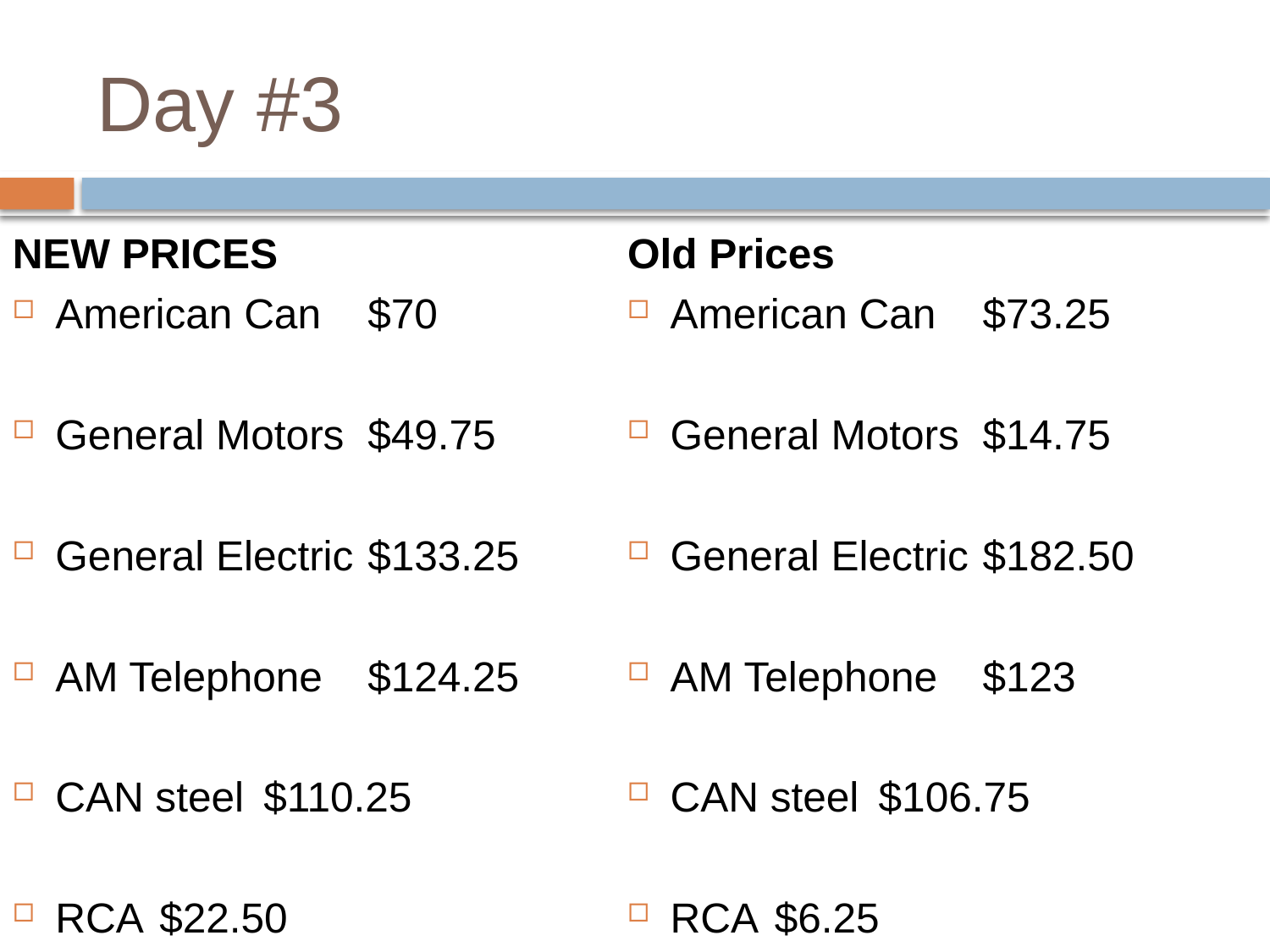

# Day #3
NEW PRICES
American Can	$70

General Motors	$49.75

General Electric	$133.25

AM Telephone 	$124.25

CAN steel		$110.25

RCA			$22.50

Old Prices
American Can	$73.25

General Motors	$14.75

General Electric	$182.50

AM Telephone 	$123

CAN steel		$106.75

RCA			$6.25